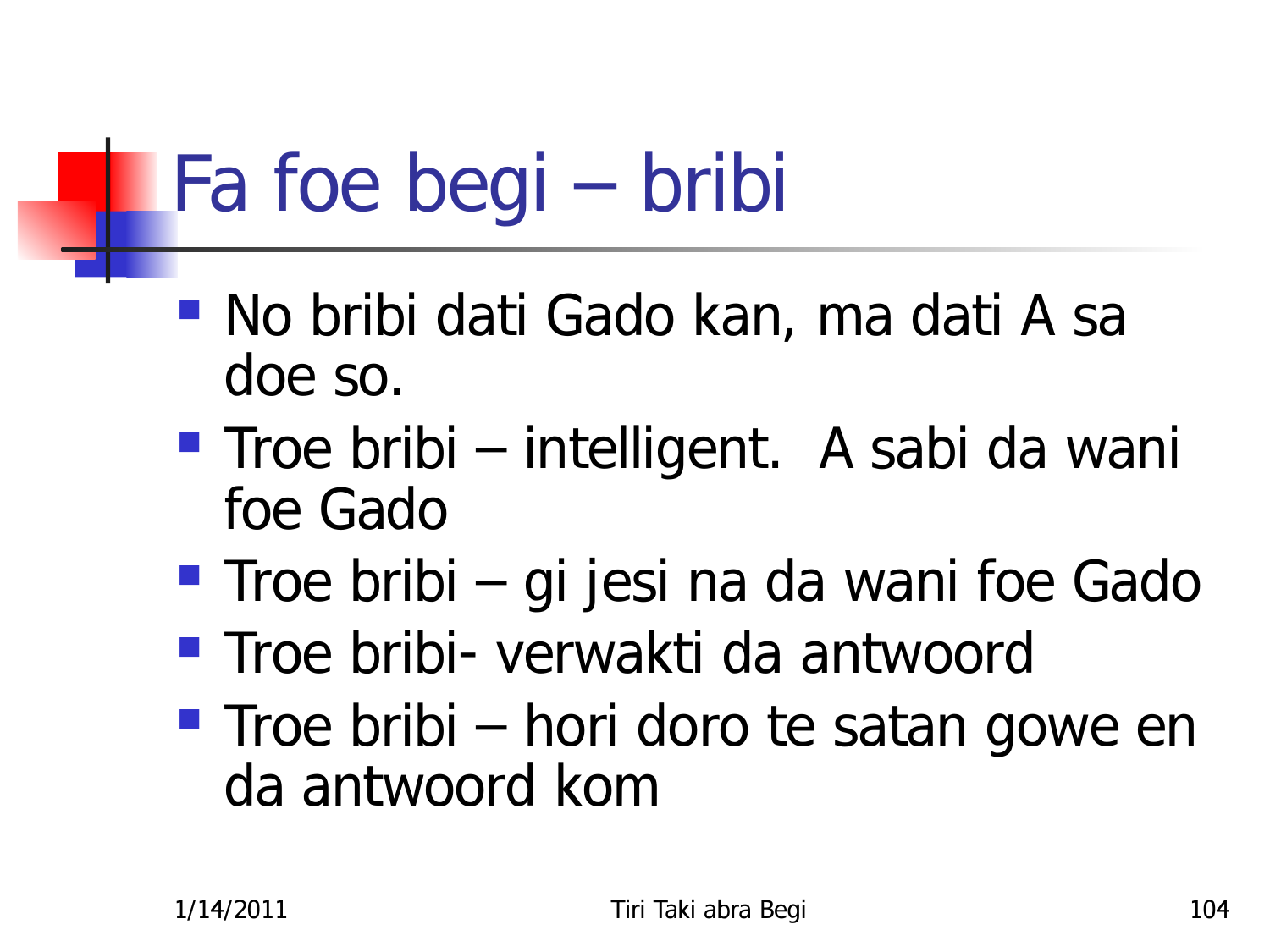

# Fa foe begi – bribi
No bribi dati Gado kan, ma dati A sa doe so.
Troe bribi – intelligent.  A sabi da wani foe Gado
Troe bribi – gi jesi na da wani foe Gado
Troe bribi- verwakti da antwoord
Troe bribi – hori doro te satan gowe en da antwoord kom
1/14/2011
Tiri Taki abra Begi
104